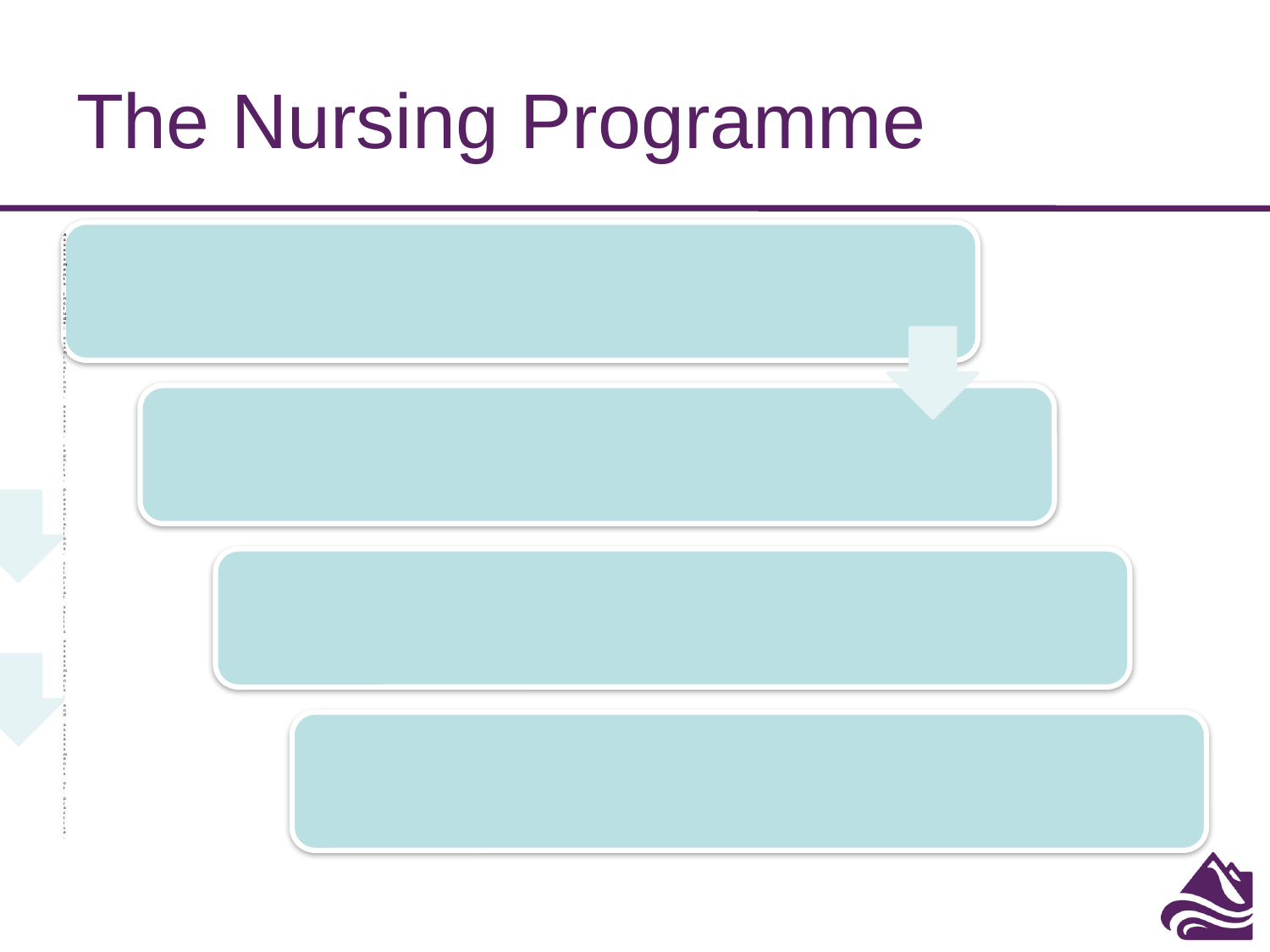

# The Nursing Programme
Assessments include: examinations, essays, reports, presentations, clinical skills assessments, and assessments of practice.